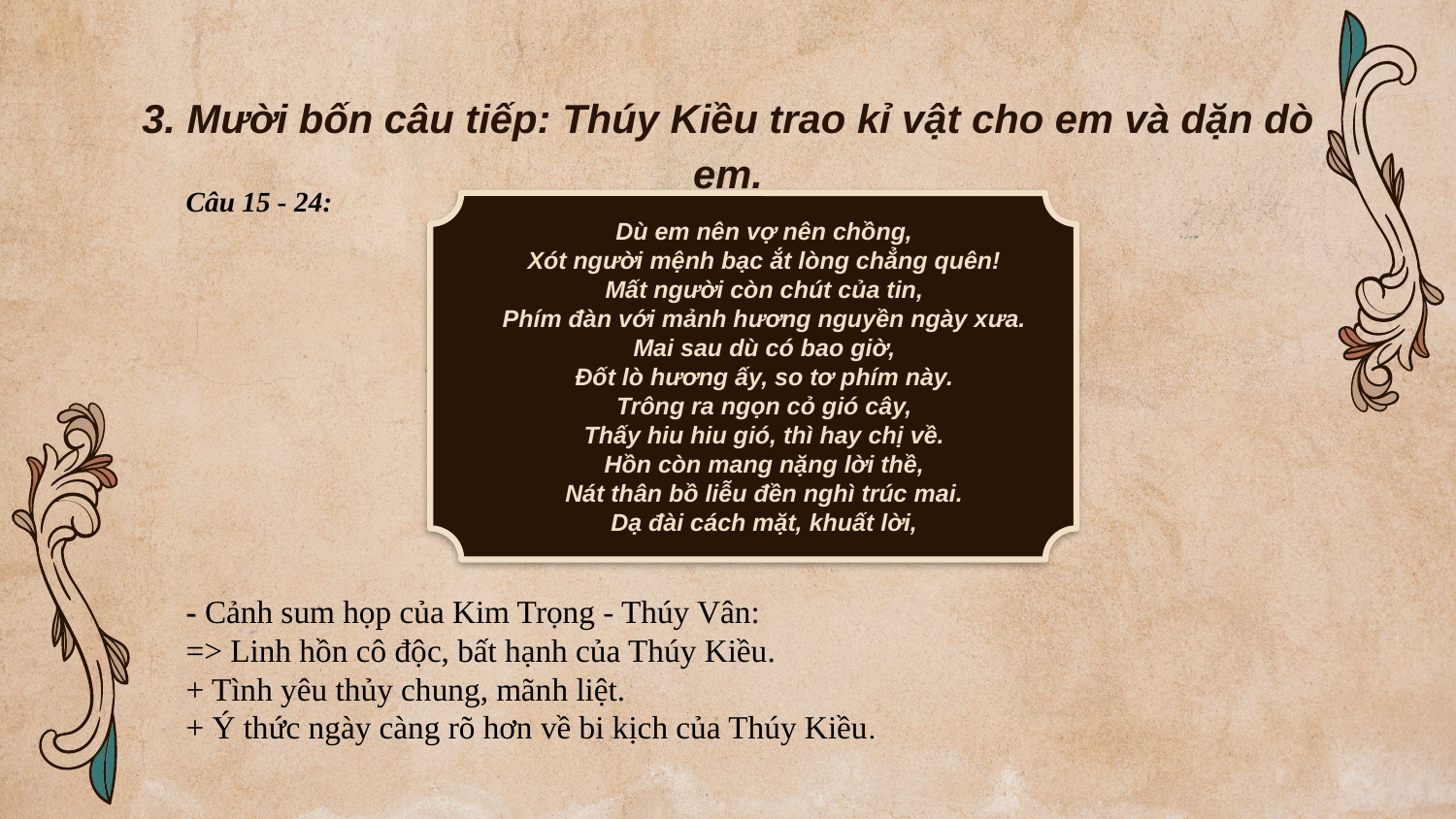

# 3. Mười bốn câu tiếp: Thúy Kiều trao kỉ vật cho em và dặn dò em.
Câu 15 - 24:

- Cảnh sum họp của Kim Trọng - Thúy Vân:
=> Linh hồn cô độc, bất hạnh của Thúy Kiều.
+ Tình yêu thủy chung, mãnh liệt.
+ Ý thức ngày càng rõ hơn về bi kịch của Thúy Kiều.
Dù em nên vợ nên chồng,
Xót người mệnh bạc ắt lòng chẳng quên!
Mất người còn chút của tin,
Phím đàn với mảnh hương nguyền ngày xưa.
Mai sau dù có bao giờ,
Đốt lò hương ấy, so tơ phím này.
Trông ra ngọn cỏ gió cây,
Thấy hiu hiu gió, thì hay chị về.
Hồn còn mang nặng lời thề,
Nát thân bồ liễu đền nghì trúc mai.
Dạ đài cách mặt, khuất lời,